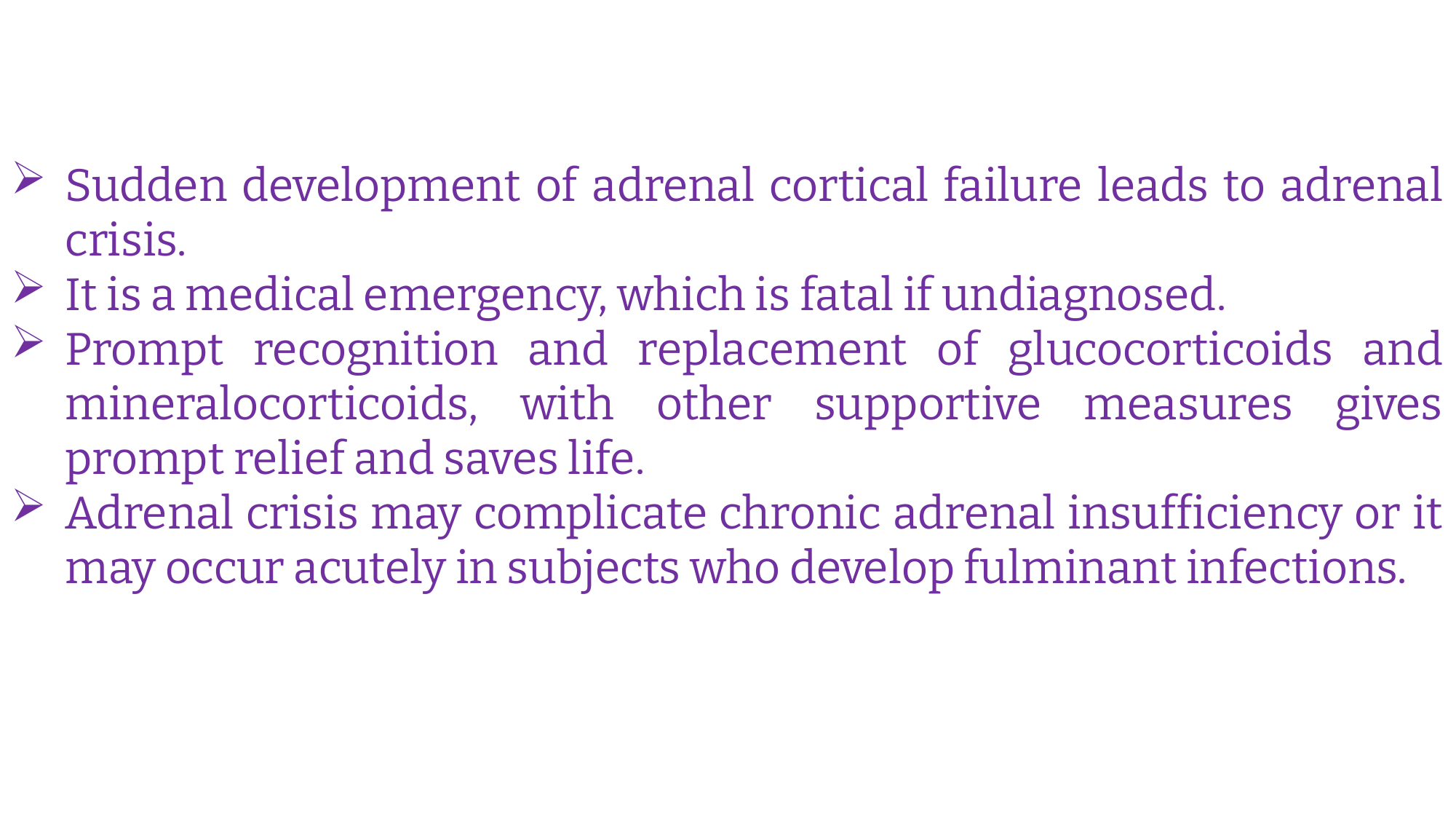

Sudden development of adrenal cortical failure leads to adrenal crisis.
It is a medical emergency, which is fatal if undiagnosed.
Prompt recognition and replacement of glucocorticoids and mineralocorticoids, with other supportive measures gives prompt relief and saves life.
Adrenal crisis may complicate chronic adrenal insufficiency or it may occur acutely in subjects who develop fulminant infections.